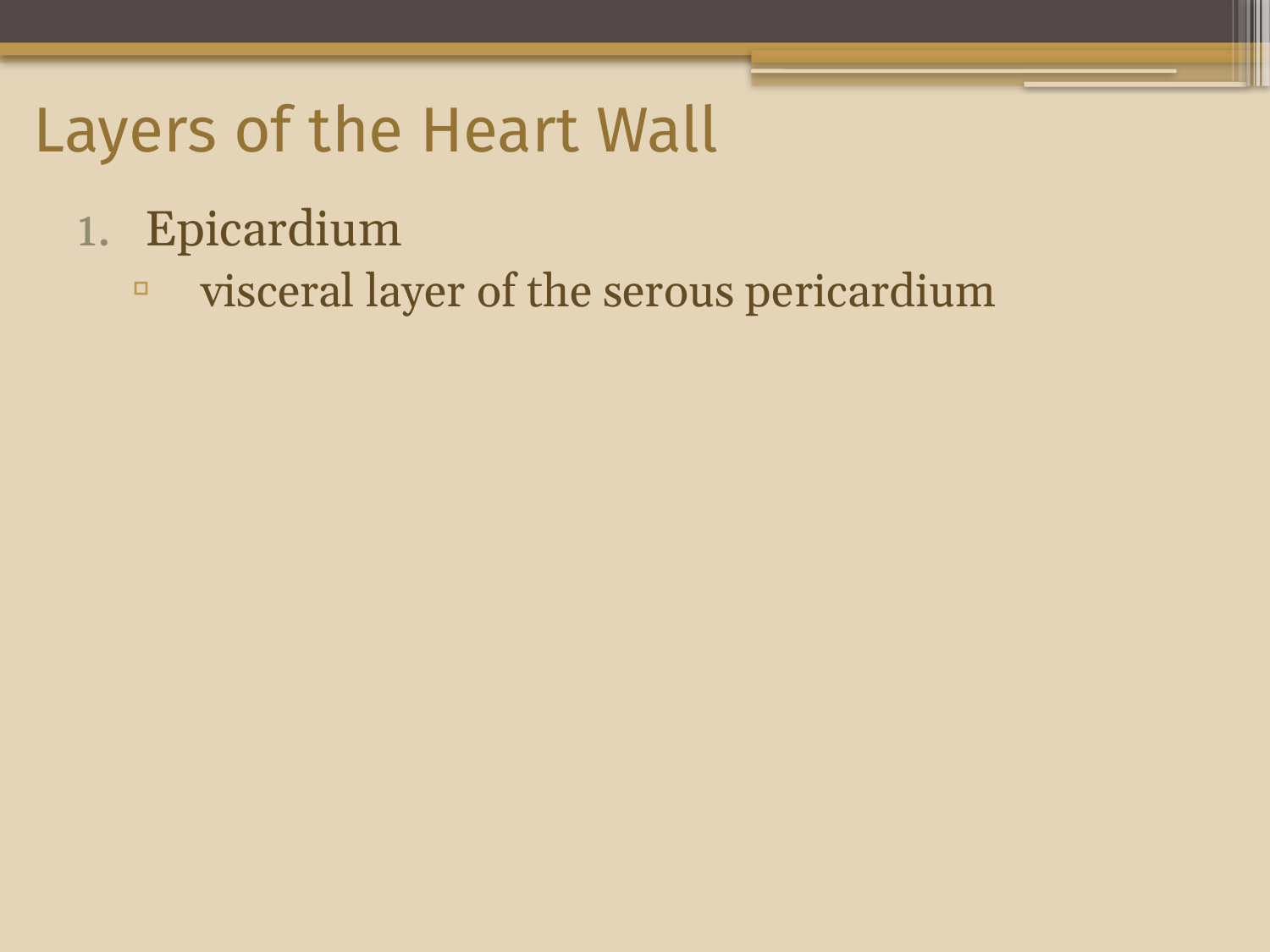

# Layers of the Heart Wall
Epicardium
visceral layer of the serous pericardium